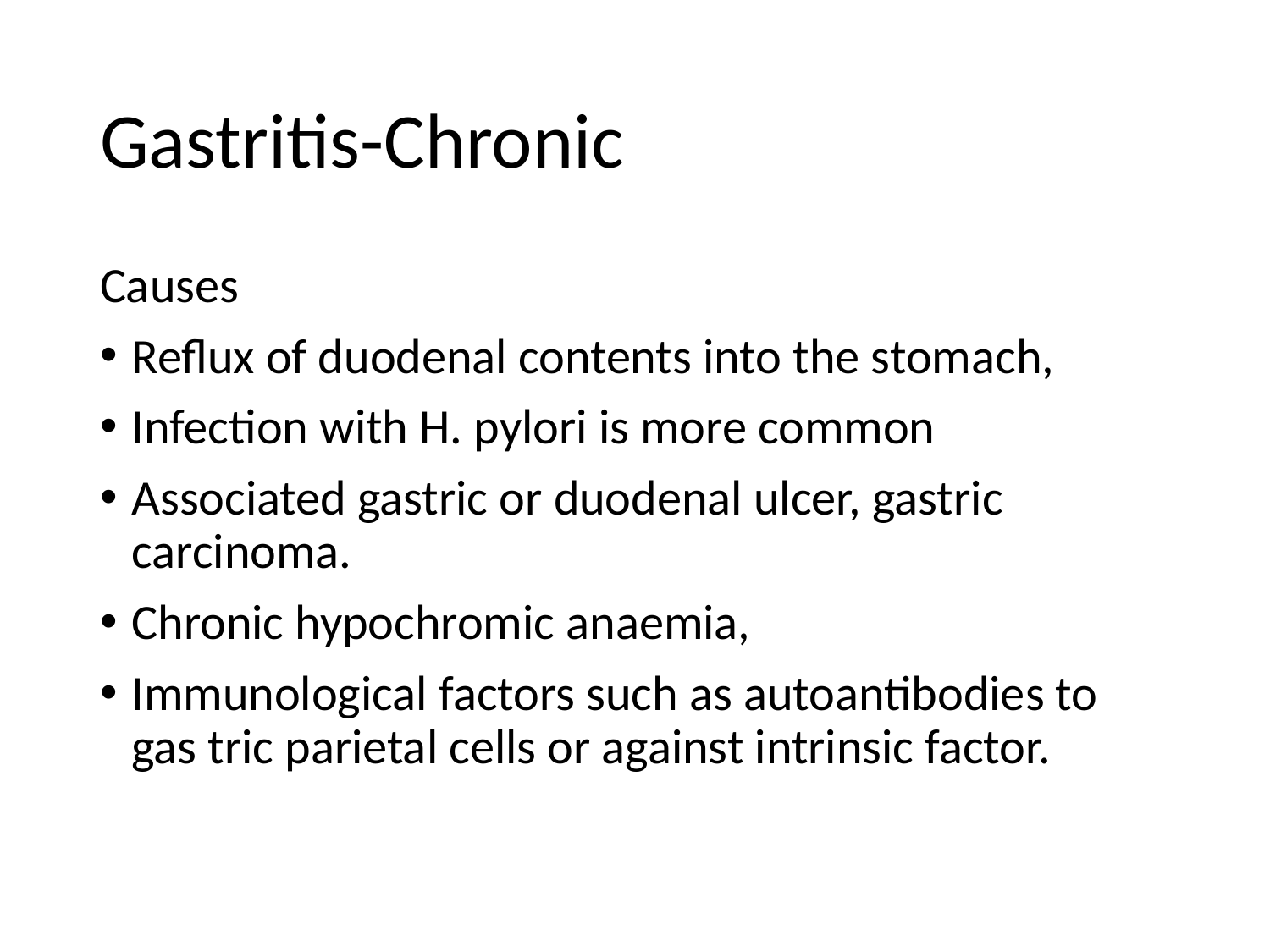

# Gastritis-Chronic
Causes
Reflux of duodenal contents into the stomach,
Infection with H. pylori is more common
Associated gastric or duodenal ulcer, gastric carcinoma.
Chronic hypochromic anaemia,
Immunological factors such as autoantibodies to gas tric parietal cells or against intrinsic factor.